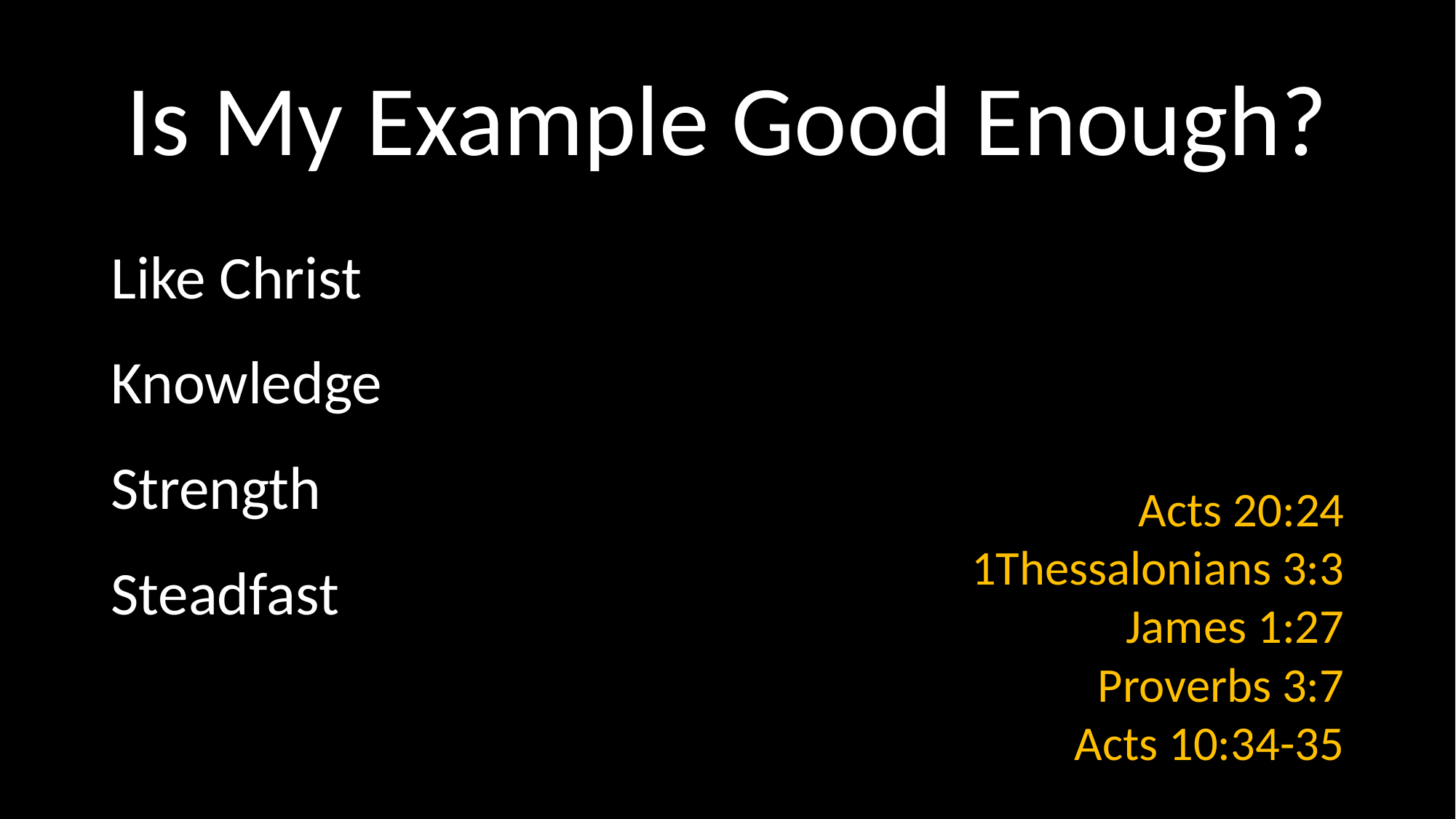

# Is My Example Good Enough?
Like Christ
Knowledge
Strength
Steadfast
Acts 20:24
1Thessalonians 3:3
James 1:27
Proverbs 3:7
Acts 10:34-35